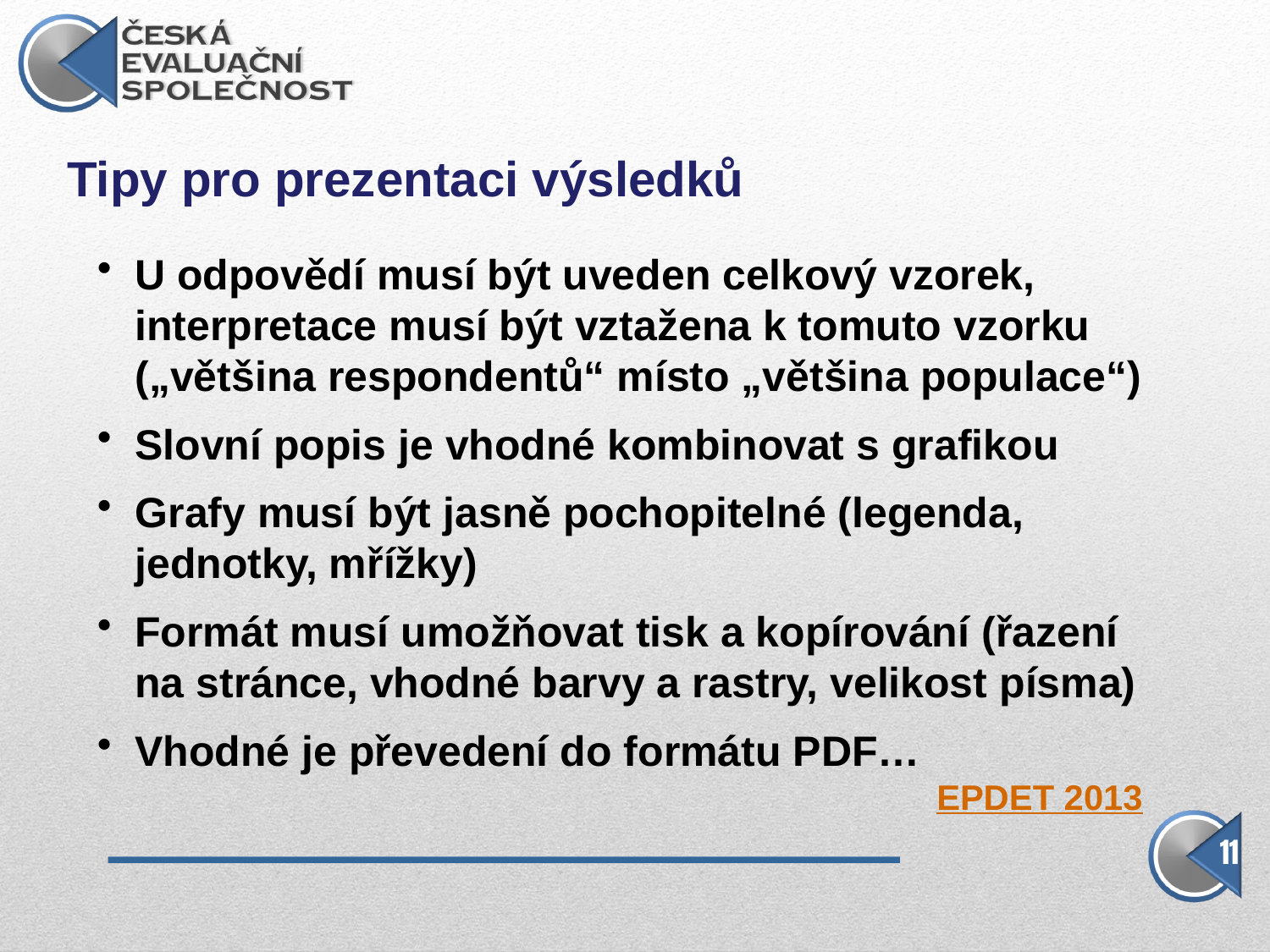

Tipy pro prezentaci výsledků
U odpovědí musí být uveden celkový vzorek, interpretace musí být vztažena k tomuto vzorku („většina respondentů“ místo „většina populace“)
Slovní popis je vhodné kombinovat s grafikou
Grafy musí být jasně pochopitelné (legenda, jednotky, mřížky)
Formát musí umožňovat tisk a kopírování (řazení na stránce, vhodné barvy a rastry, velikost písma)
Vhodné je převedení do formátu PDF…
EPDET 2013
11